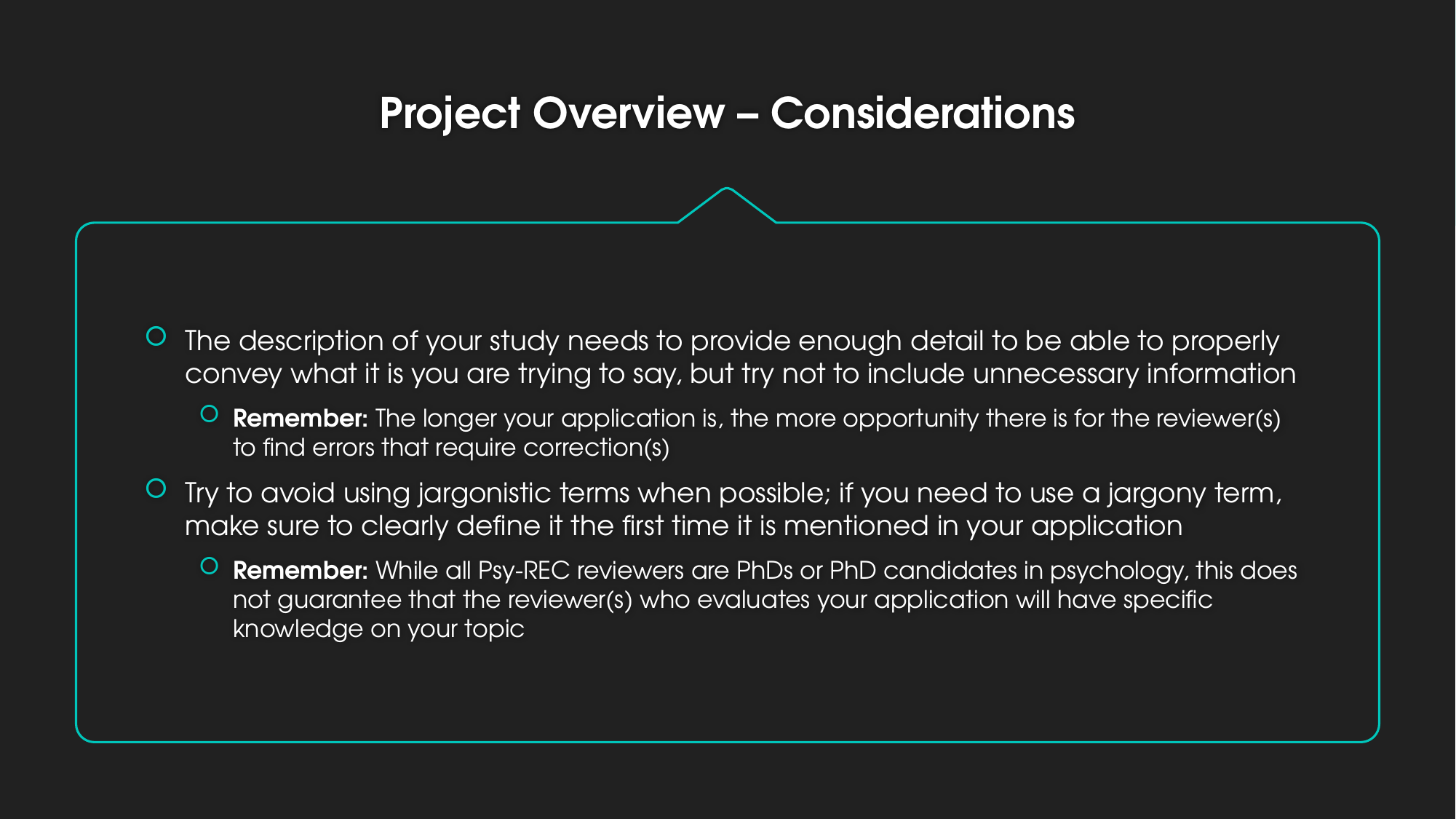

# Project Overview – Considerations

The description of your study needs to provide enough detail to be able to properly convey what it is you are trying to say, but try not to include unnecessary information
Remember: The longer your application is, the more opportunity there is for the reviewer(s) to find errors that require correction(s)
Try to avoid using jargonistic terms when possible; if you need to use a jargony term, make sure to clearly define it the first time it is mentioned in your application
Remember: While all Psy-REC reviewers are PhDs or PhD candidates in psychology, this does not guarantee that the reviewer(s) who evaluates your application will have specific knowledge on your topic